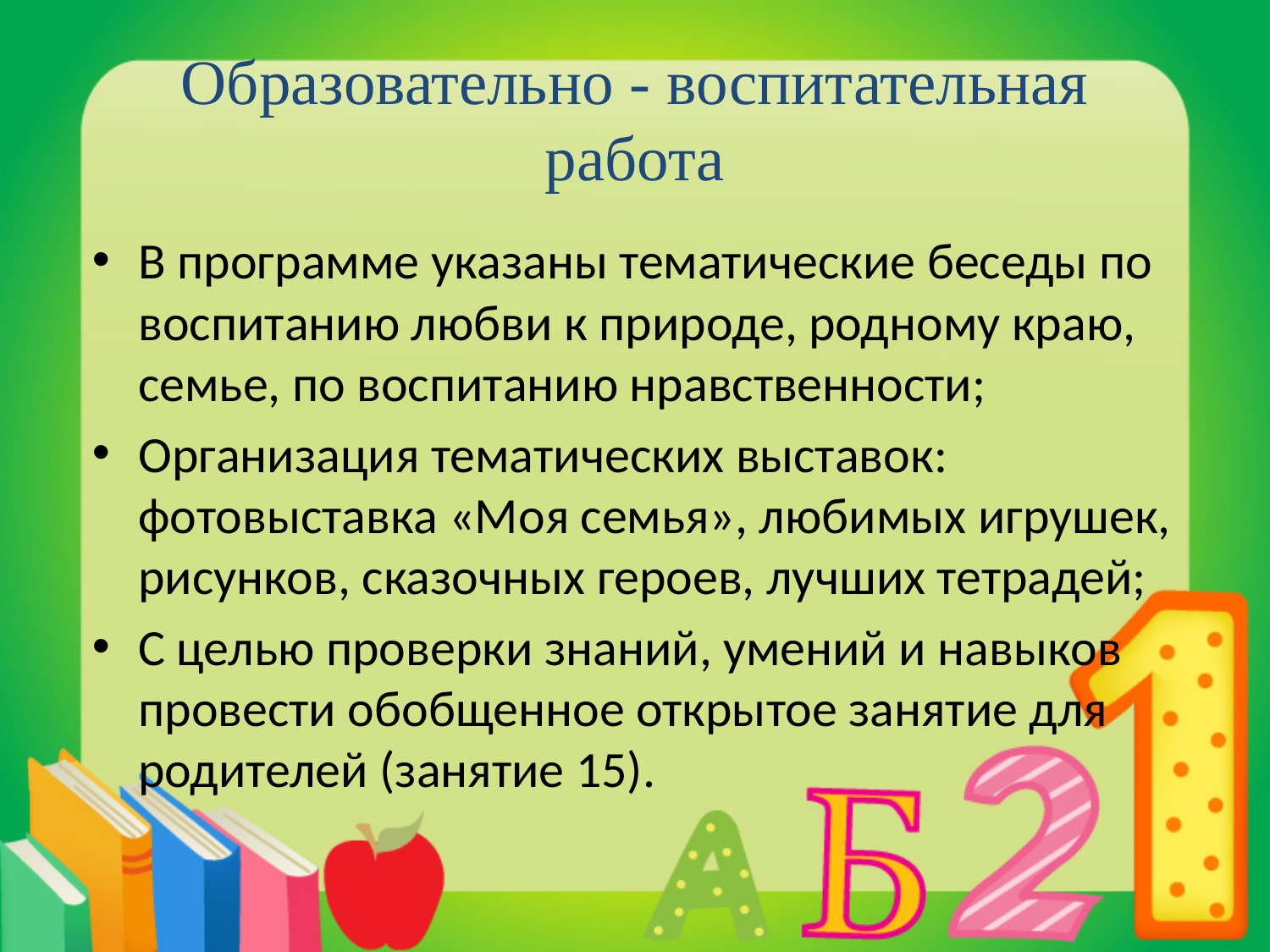

# Образовательно - воспитательная работа
В программе указаны тематические беседы по воспитанию любви к природе, родному краю, семье, по воспитанию нравственности;
Организация тематических выставок: фотовыставка «Моя семья», любимых игрушек, рисунков, сказочных героев, лучших тетрадей;
С целью проверки знаний, умений и навыков провести обобщенное открытое занятие для родителей (занятие 15).